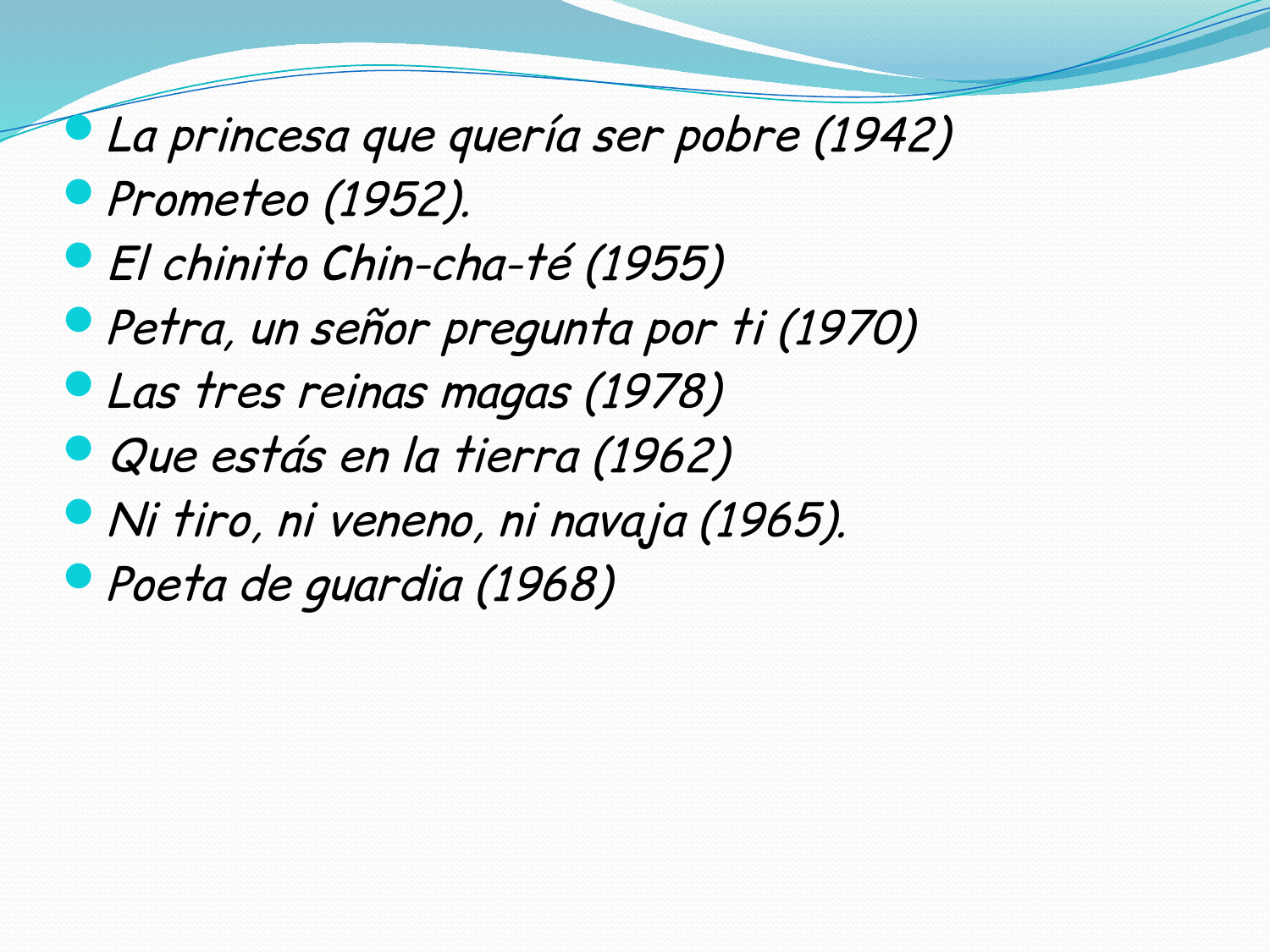

La princesa que quería ser pobre (1942)
Prometeo (1952).
El chinito Chin-cha-té (1955)
Petra, un señor pregunta por ti (1970)
Las tres reinas magas (1978)
Que estás en la tierra (1962)
Ni tiro, ni veneno, ni navaja (1965).
Poeta de guardia (1968)